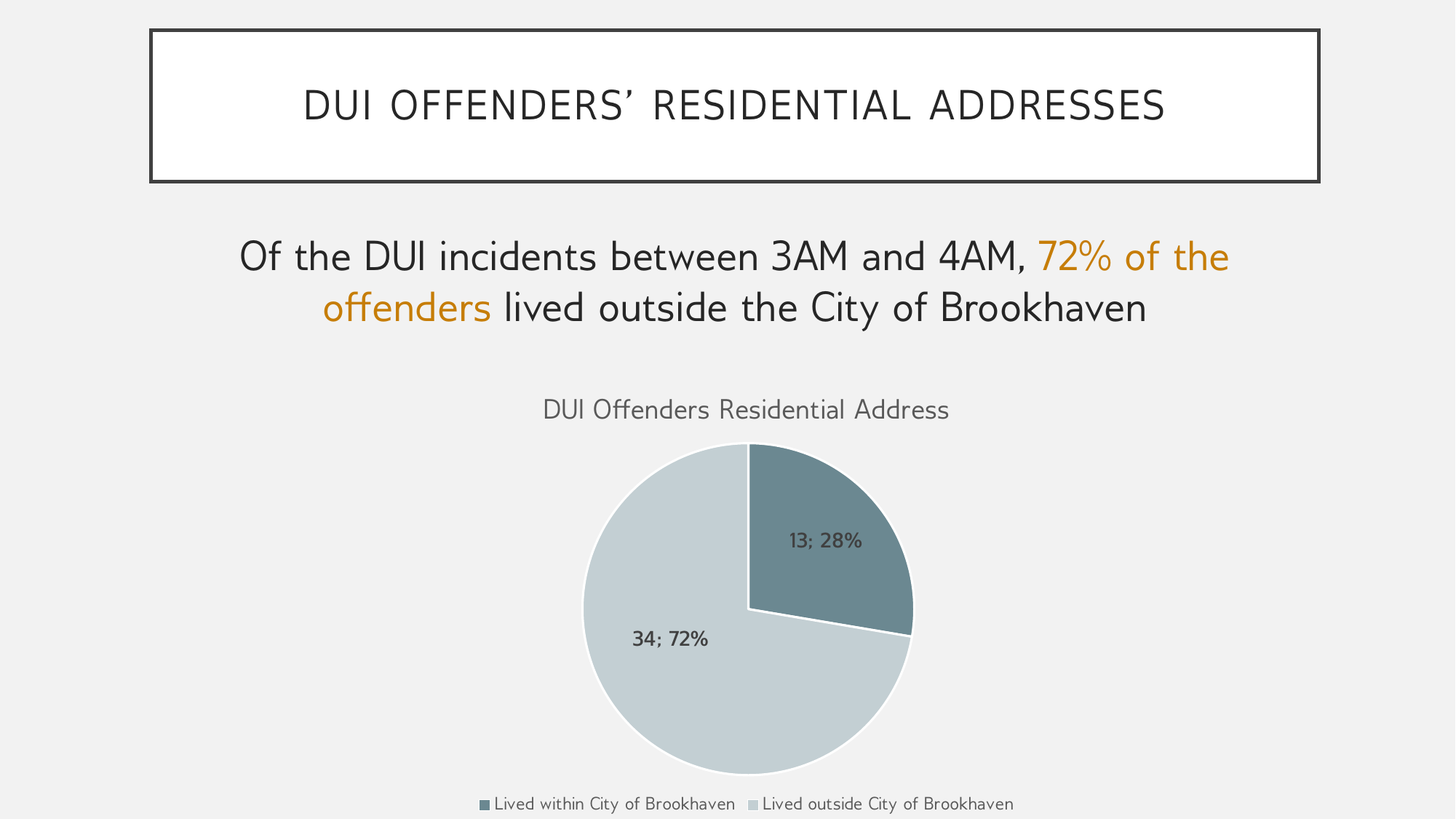

# Dui Offenders’ residential addresses
Of the DUI incidents between 3AM and 4AM, 72% of the offenders lived outside the City of Brookhaven

### Chart: DUI Offenders Residential Address

| Category | Sales |
|---|---|
| Lived within City of Brookhaven | 13.0 |
| Lived outside City of Brookhaven | 34.0 |